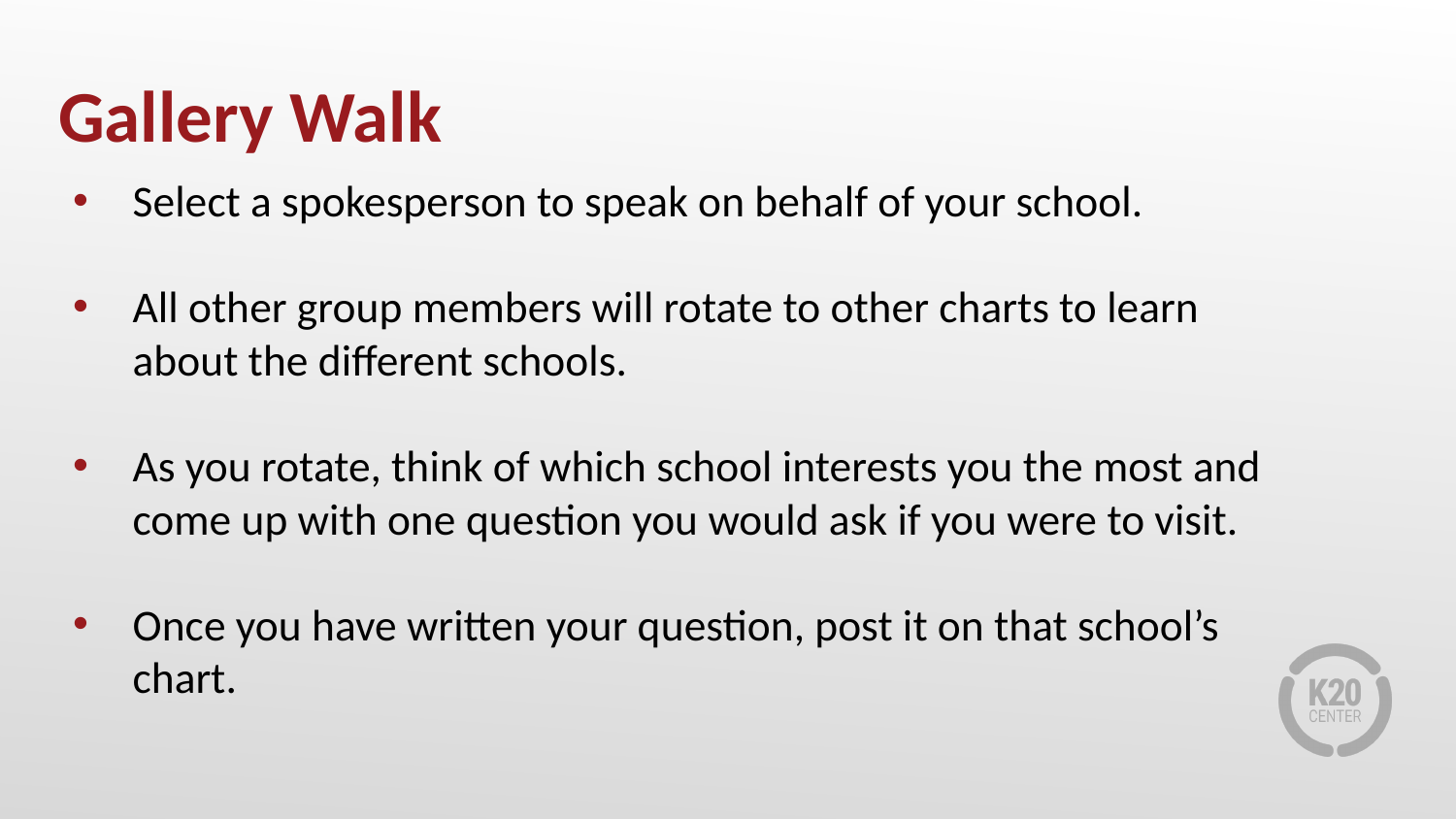

# Gallery Walk
Select a spokesperson to speak on behalf of your school.
All other group members will rotate to other charts to learn about the different schools.
As you rotate, think of which school interests you the most and come up with one question you would ask if you were to visit.
Once you have written your question, post it on that school’s chart.